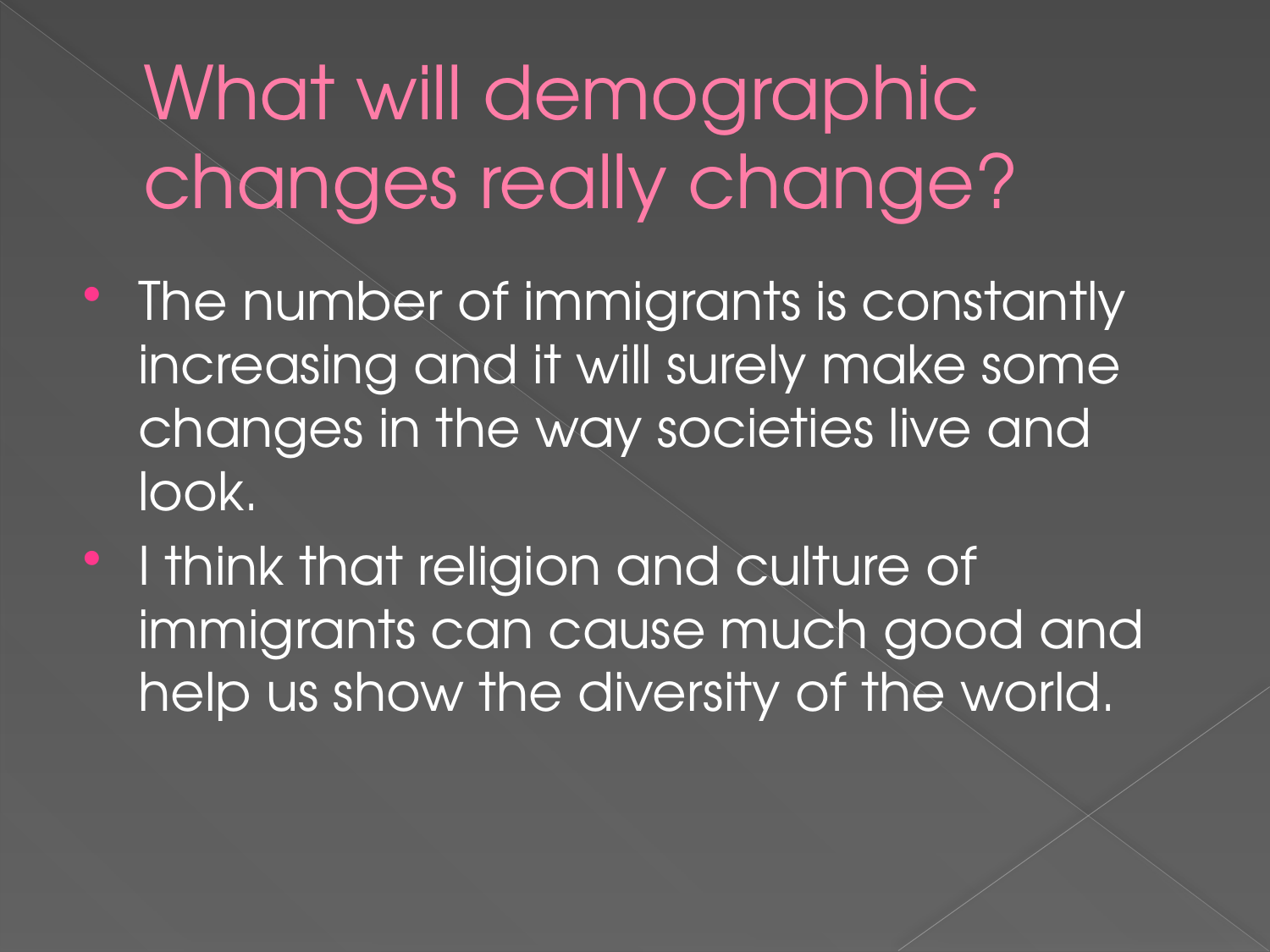

# What will demographic changes really change?
The number of immigrants is constantly increasing and it will surely make some changes in the way societies live and look.
I think that religion and culture of immigrants can cause much good and help us show the diversity of the world.